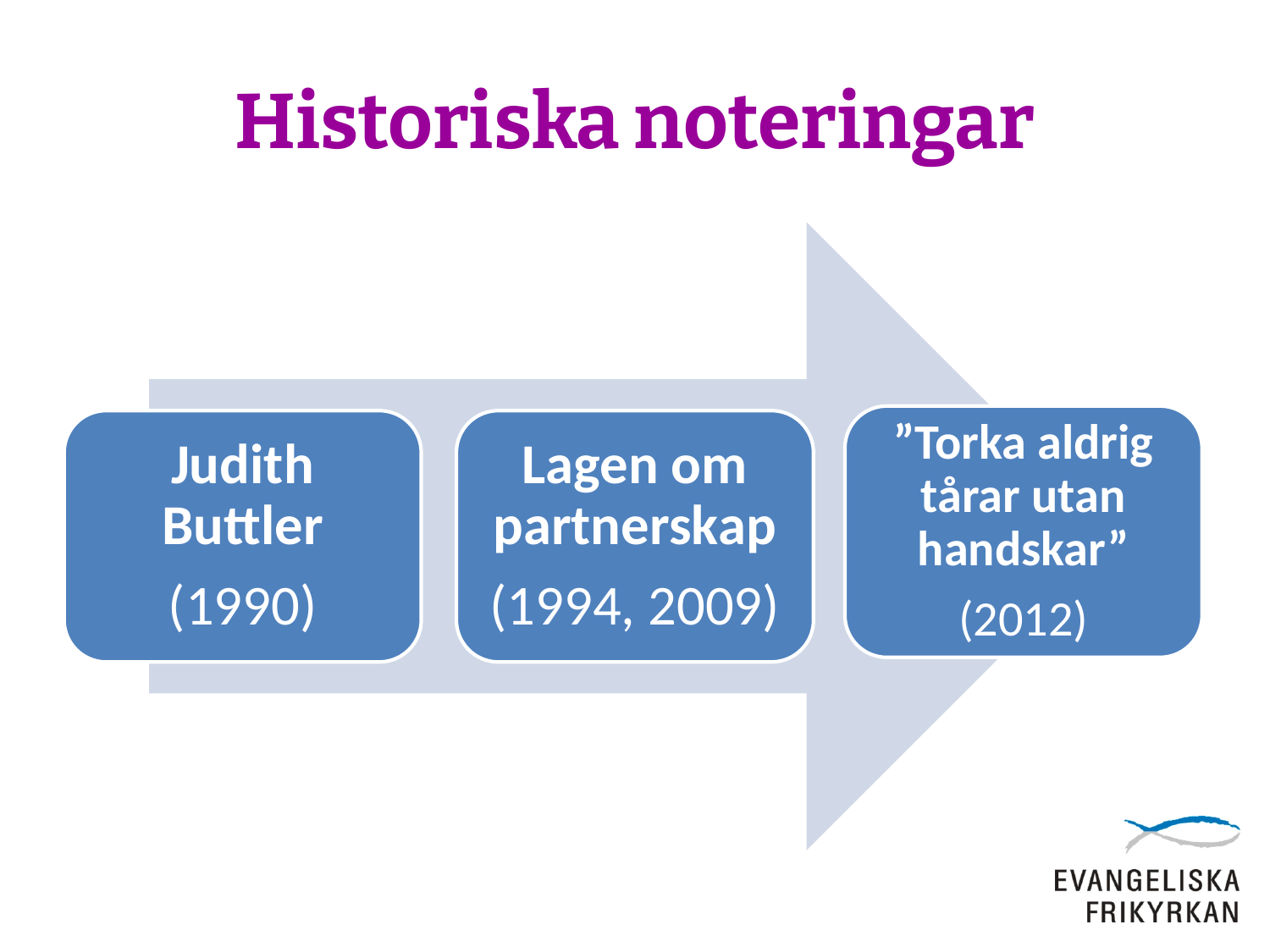

# Historiska noteringar
Judith Buttler
(1990)
Lagen om partnerskap
(1994, 2009)
”Torka aldrig tårar utan handskar”
(2012)